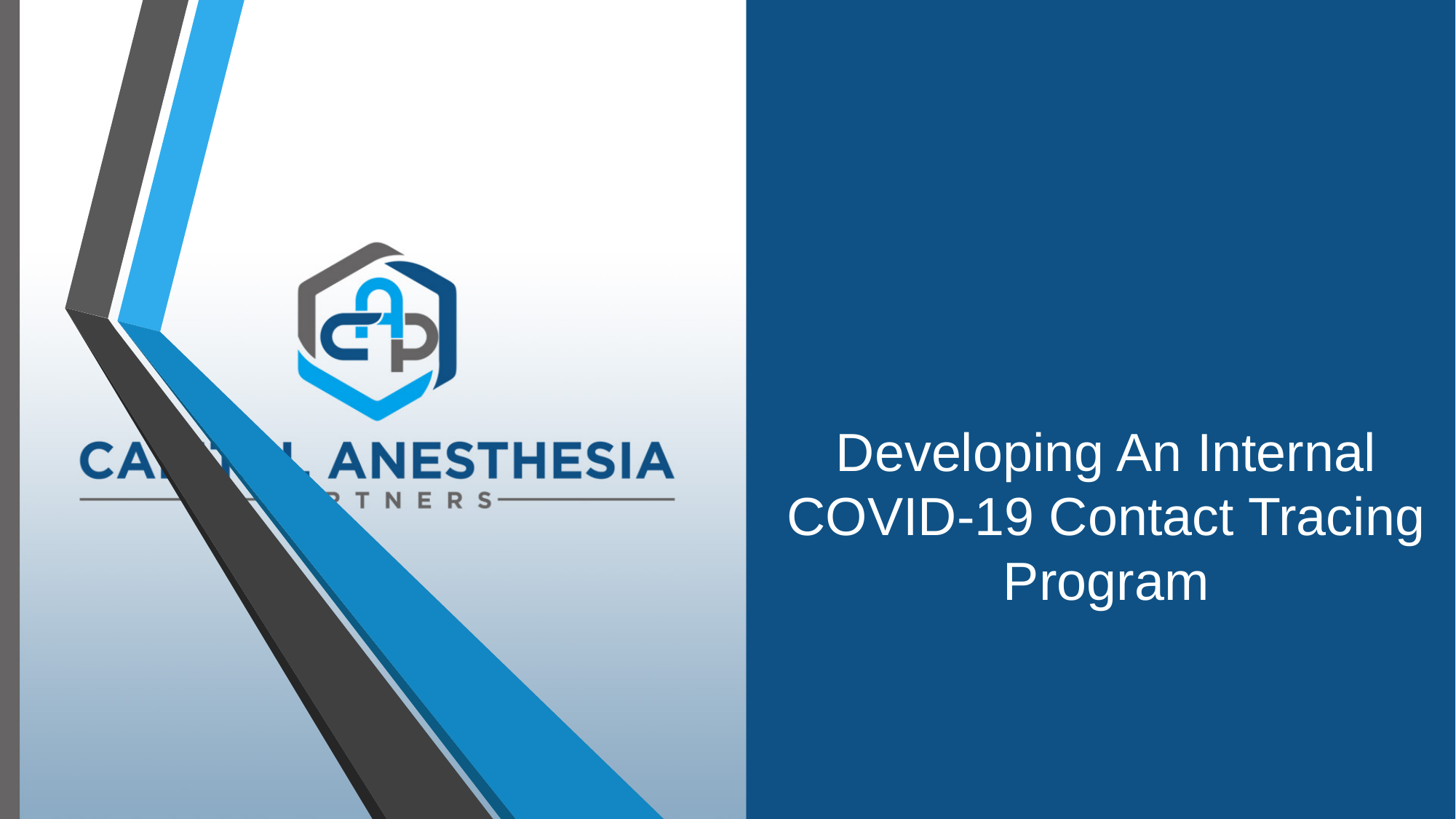

# Developing An Internal COVID-19 Contact Tracing Program